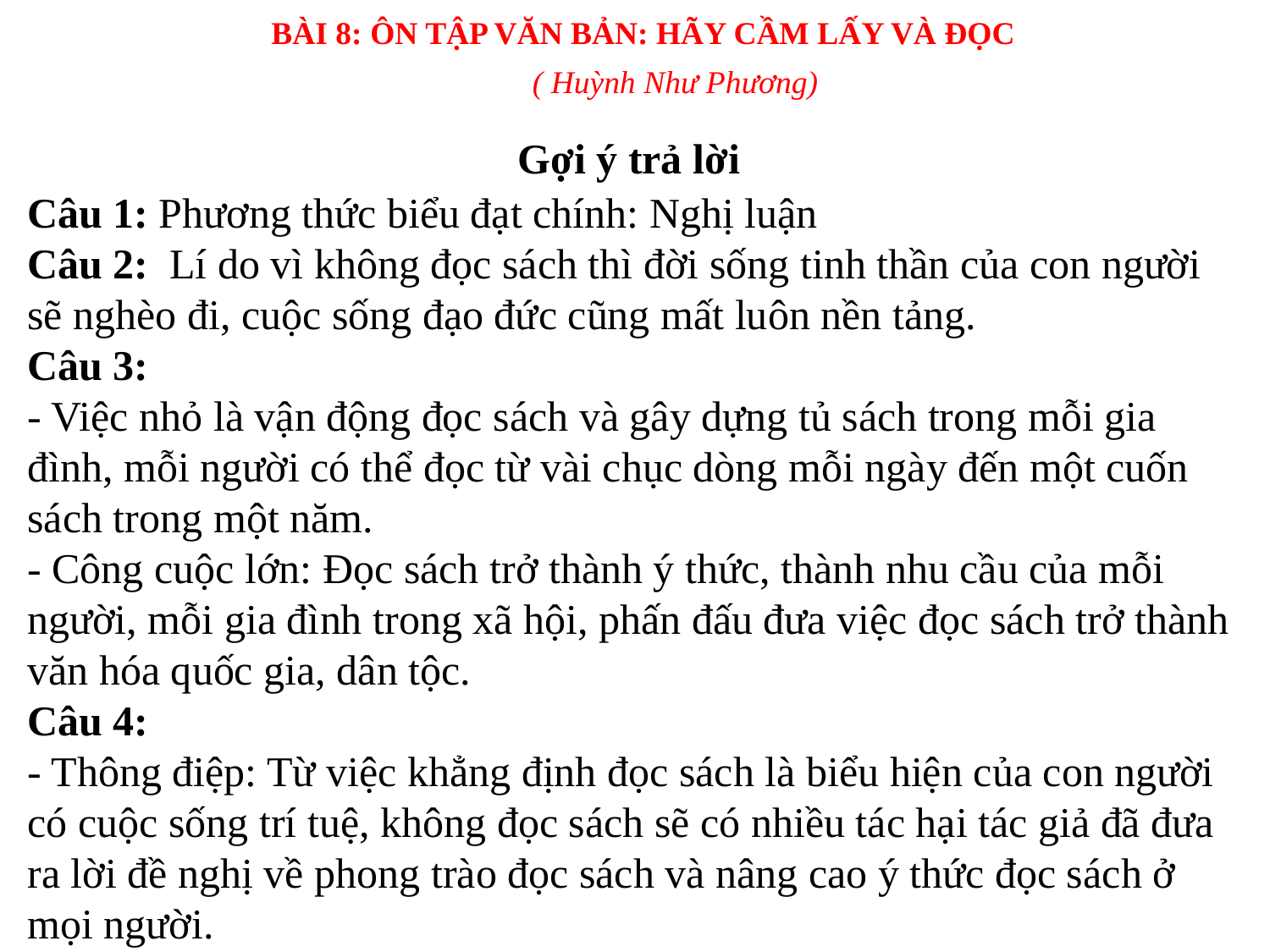

BÀI 8: ÔN TẬP VĂN BẢN: HÃY CẦM LẤY VÀ ĐỌC
( Huỳnh Như Phương)

Gợi ý trả lời
Câu 1: Phương thức biểu đạt chính: Nghị luận 
Câu 2:  Lí do vì không đọc sách thì đời sống tinh thần của con người sẽ nghèo đi, cuộc sống đạo đức cũng mất luôn nền tảng. 
Câu 3:
- Việc nhỏ là vận động đọc sách và gây dựng tủ sách trong mỗi gia đình, mỗi người có thể đọc từ vài chục dòng mỗi ngày đến một cuốn sách trong một năm.
- Công cuộc lớn: Đọc sách trở thành ý thức, thành nhu cầu của mỗi người, mỗi gia đình trong xã hội, phấn đấu đưa việc đọc sách trở thành văn hóa quốc gia, dân tộc. 
Câu 4:
- Thông điệp: Từ việc khẳng định đọc sách là biểu hiện của con người có cuộc sống trí tuệ, không đọc sách sẽ có nhiều tác hại tác giả đã đưa ra lời đề nghị về phong trào đọc sách và nâng cao ý thức đọc sách ở mọi người.